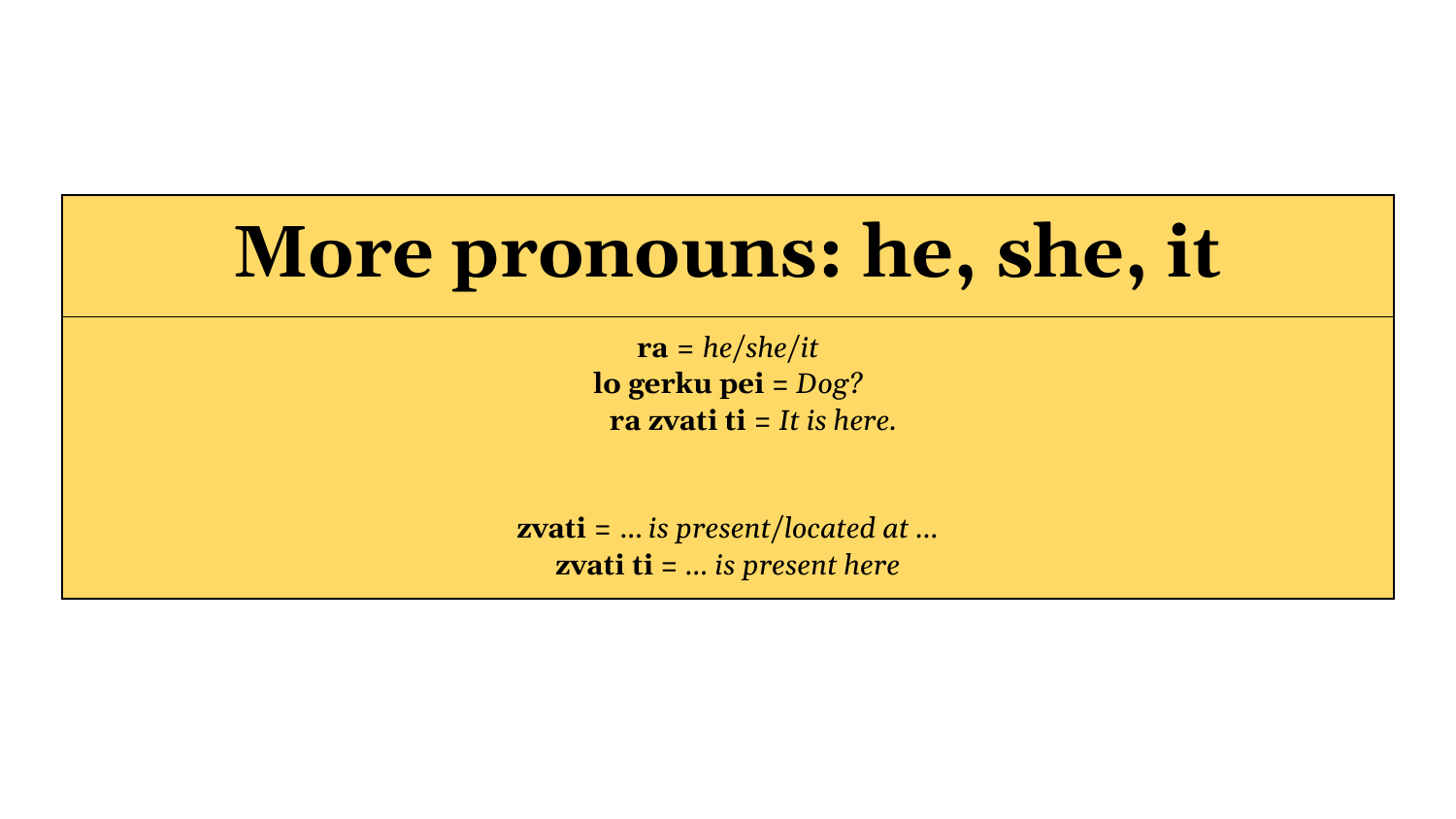

| More pronouns: he, she, it |  |  |  |  |  |
| --- | --- | --- | --- | --- | --- |
| ra = he/she/it lo gerku pei = Dog? ra zvati ti = It is here. zvati = … is present/located at … zvati ti = … is present here |  |  |  |  |  |